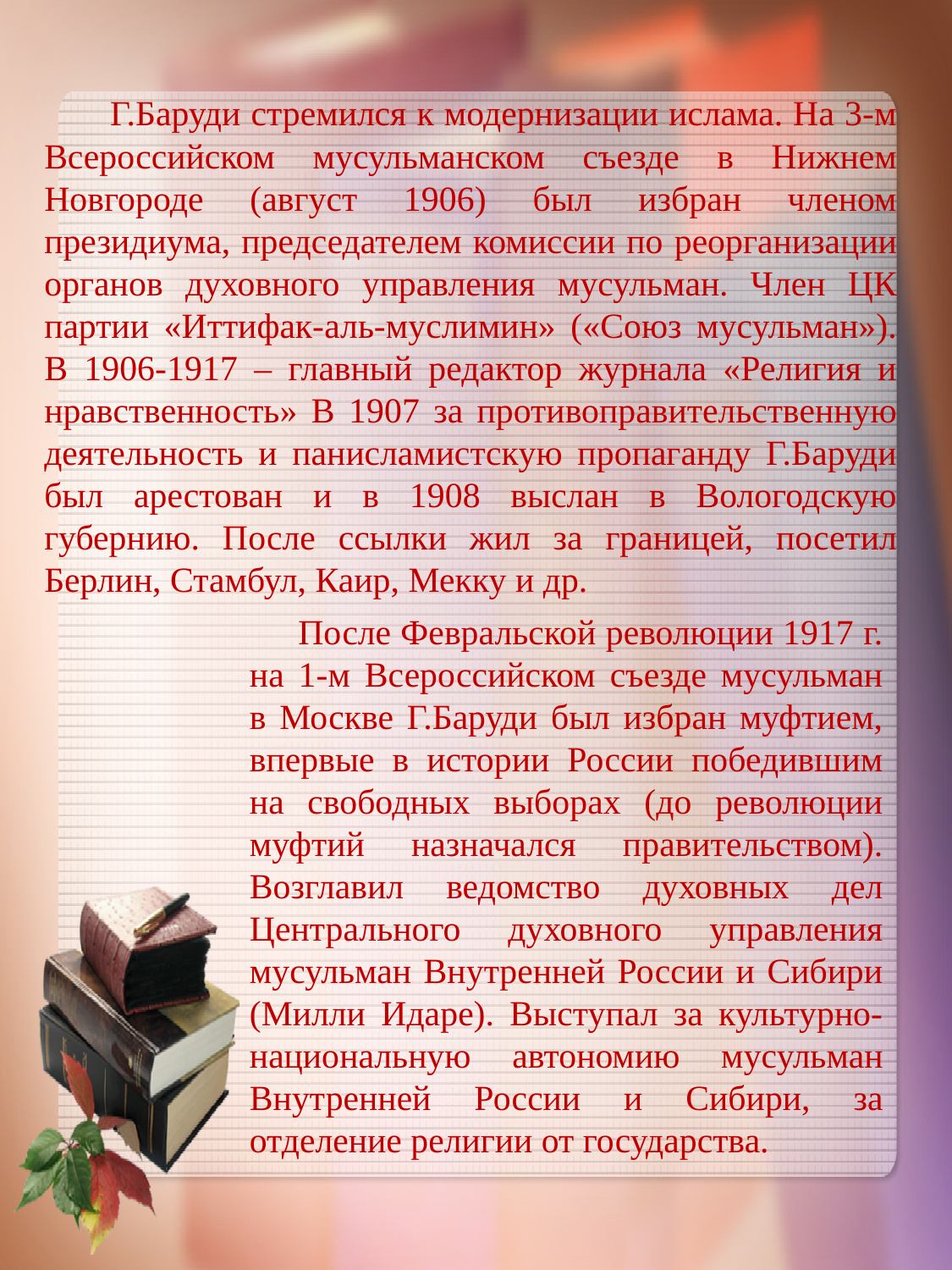

Г.Баруди стремился к модернизации ислама. На 3-м Всероссийском мусульманском съезде в Нижнем Новгороде (август 1906) был избран членом президиума, председателем комиссии по реорганизации органов духовного управления мусульман. Член ЦК партии «Иттифак-аль-муслимин» («Союз мусульман»). В 1906-1917 – главный редактор журнала «Религия и нравственность» В 1907 за противоправительственную деятельность и панисламистскую пропаганду Г.Баруди был арестован и в 1908 выслан в Вологодскую губернию. После ссылки жил за границей, посетил Берлин, Стамбул, Каир, Мекку и др.

     После Февральской революции 1917 г. на 1-м Всероссийском съезде мусульман в Москве Г.Баруди был избран муфтием, впервые в истории России победившим на свободных выборах (до революции муфтий назначался правительством). Возглавил ведомство духовных дел Центрального духовного управления мусульман Внутренней России и Сибири (Милли Идаре). Выступал за культурно-национальную автономию мусульман Внутренней России и Сибири, за отделение религии от государства.